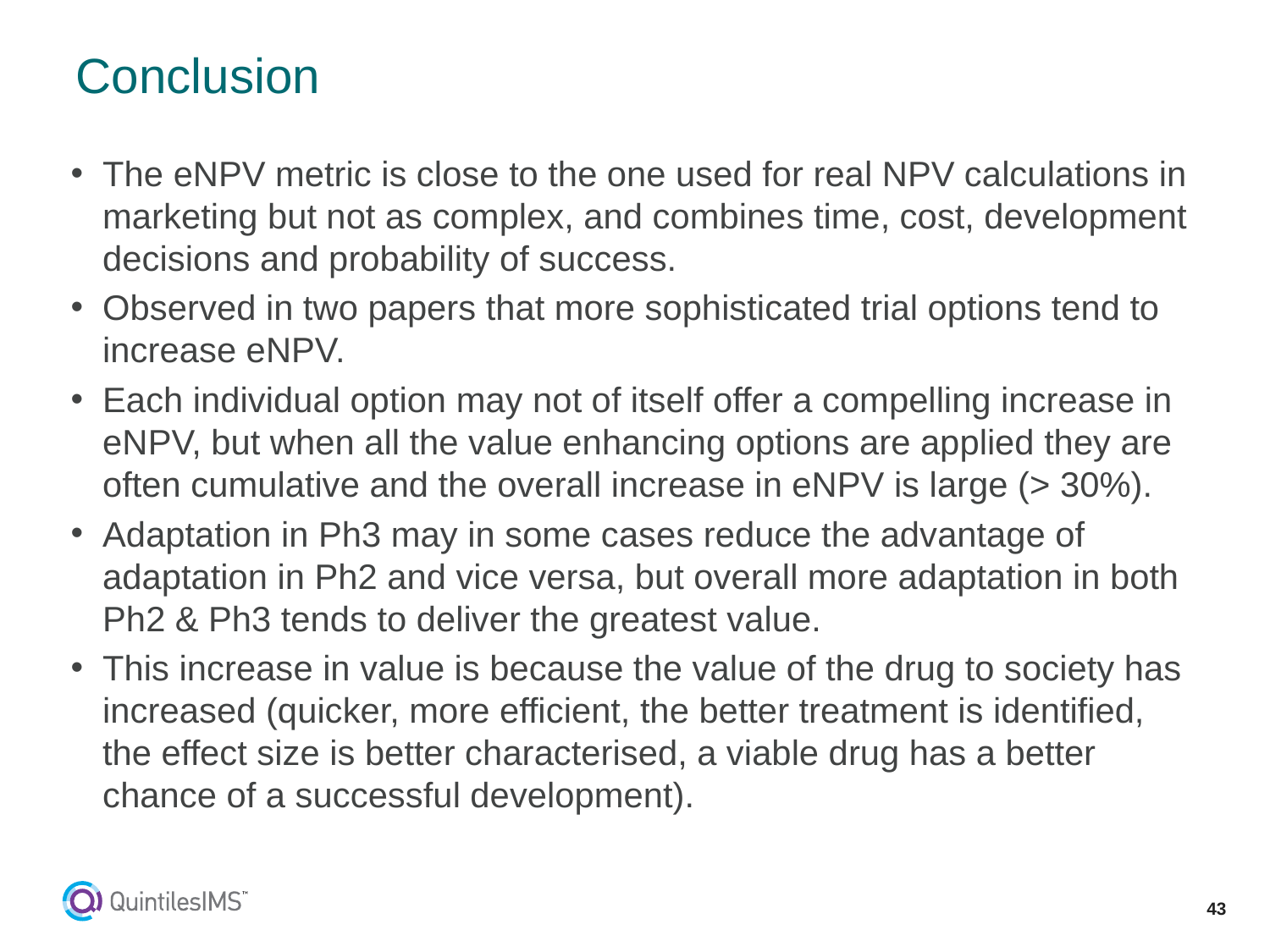

# Conclusion
The eNPV metric is close to the one used for real NPV calculations in marketing but not as complex, and combines time, cost, development decisions and probability of success.
Observed in two papers that more sophisticated trial options tend to increase eNPV.
Each individual option may not of itself offer a compelling increase in eNPV, but when all the value enhancing options are applied they are often cumulative and the overall increase in eNPV is large (> 30%).
Adaptation in Ph3 may in some cases reduce the advantage of adaptation in Ph2 and vice versa, but overall more adaptation in both Ph2 & Ph3 tends to deliver the greatest value.
This increase in value is because the value of the drug to society has increased (quicker, more efficient, the better treatment is identified, the effect size is better characterised, a viable drug has a better chance of a successful development).